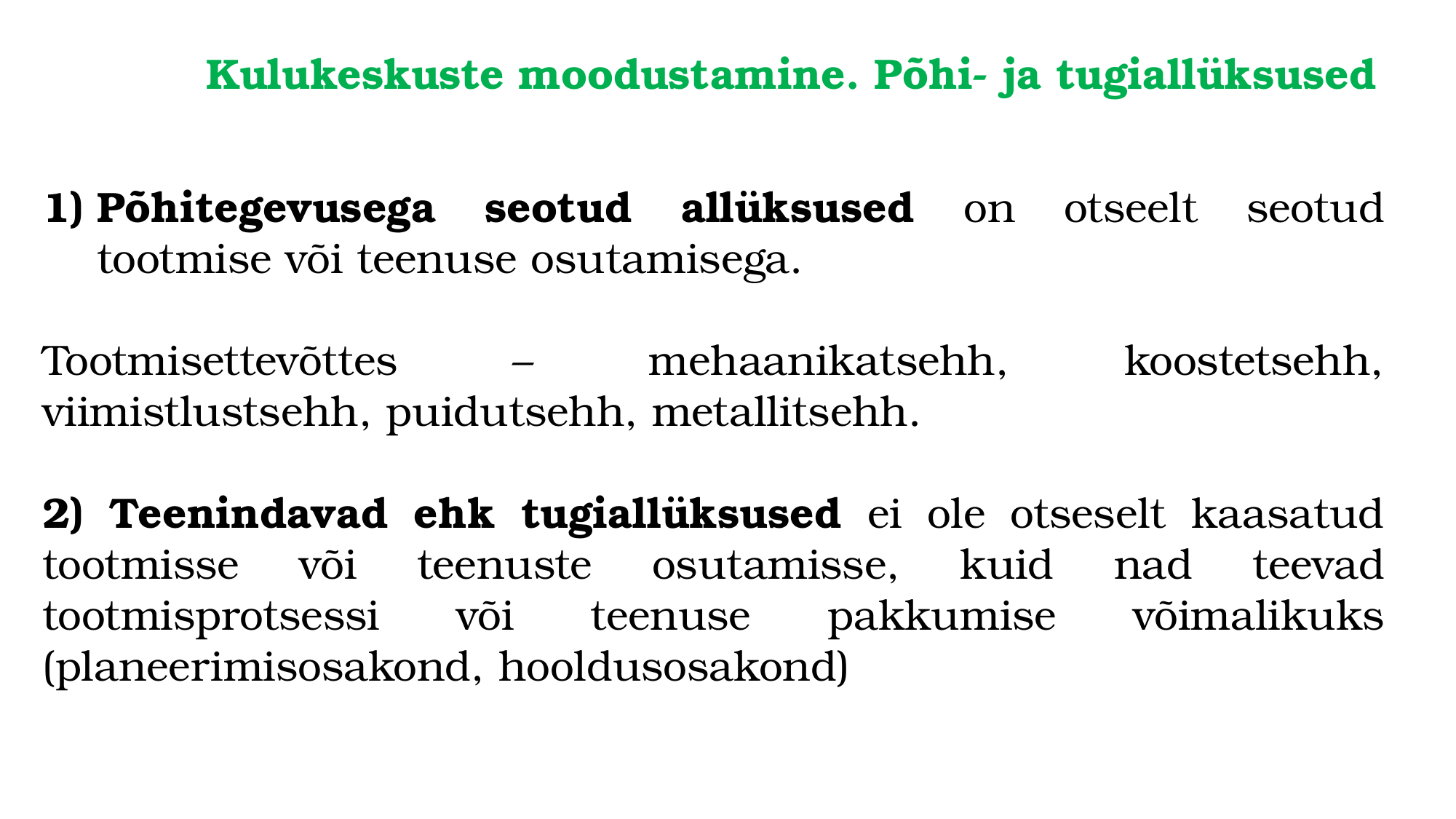

Kulukeskuste moodustamine. Põhi- ja tugiallüksused
Põhitegevusega seotud allüksused on otseelt seotud tootmise või teenuse osutamisega.

Tootmisettevõttes – mehaanikatsehh, koostetsehh, viimistlustsehh, puidutsehh, metallitsehh.

2) Teenindavad ehk tugiallüksused ei ole otseselt kaasatud tootmisse või teenuste osutamisse, kuid nad teevad tootmisprotsessi või teenuse pakkumise võimalikuks (planeerimisosakond, hooldusosakond)